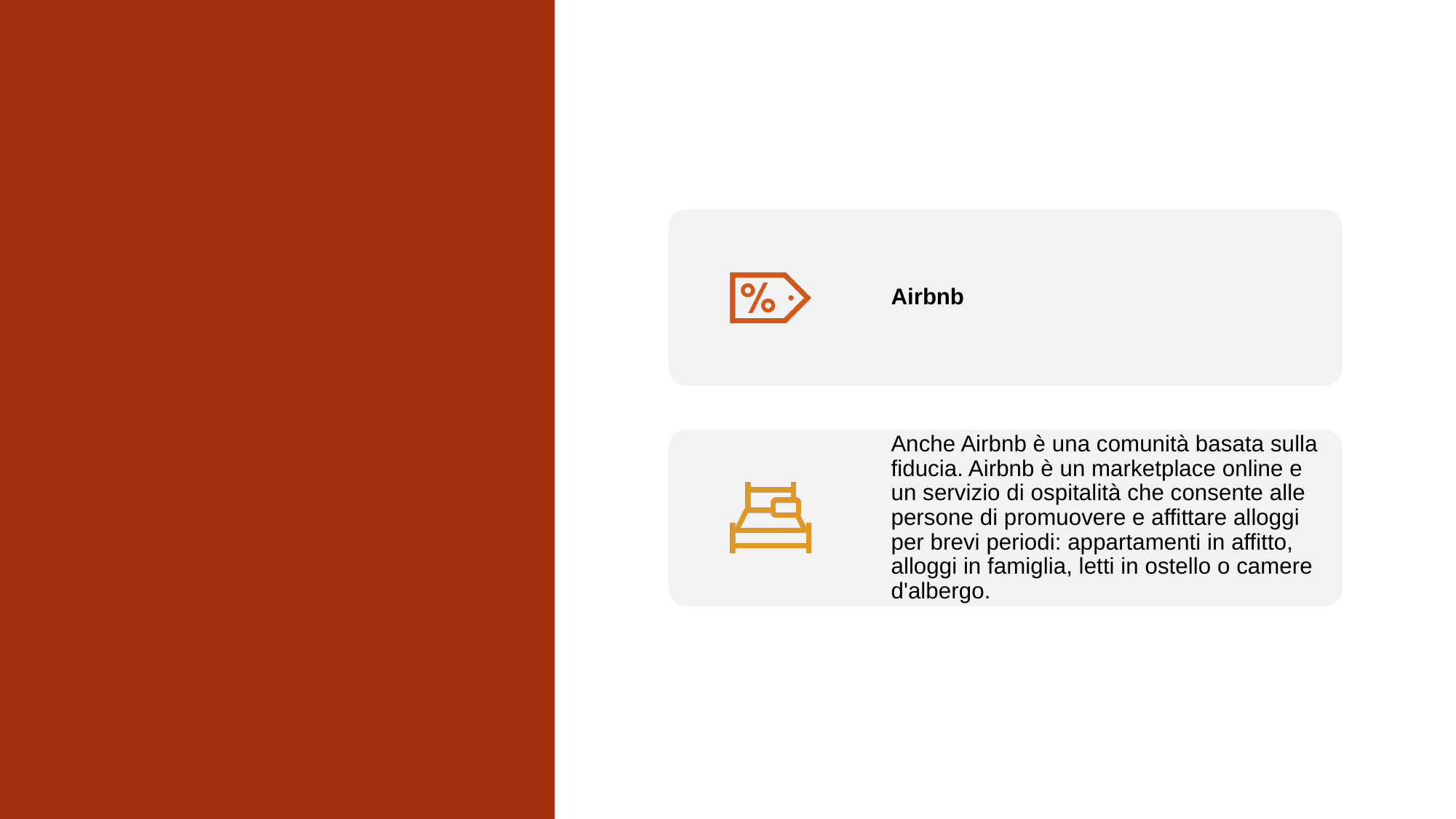

Airbnb
Anche Airbnb è una comunità basata sulla fiducia. Airbnb è un marketplace online e un servizio di ospitalità che consente alle persone di promuovere e affittare alloggi per brevi periodi: appartamenti in affitto, alloggi in famiglia, letti in ostello o camere d'albergo.